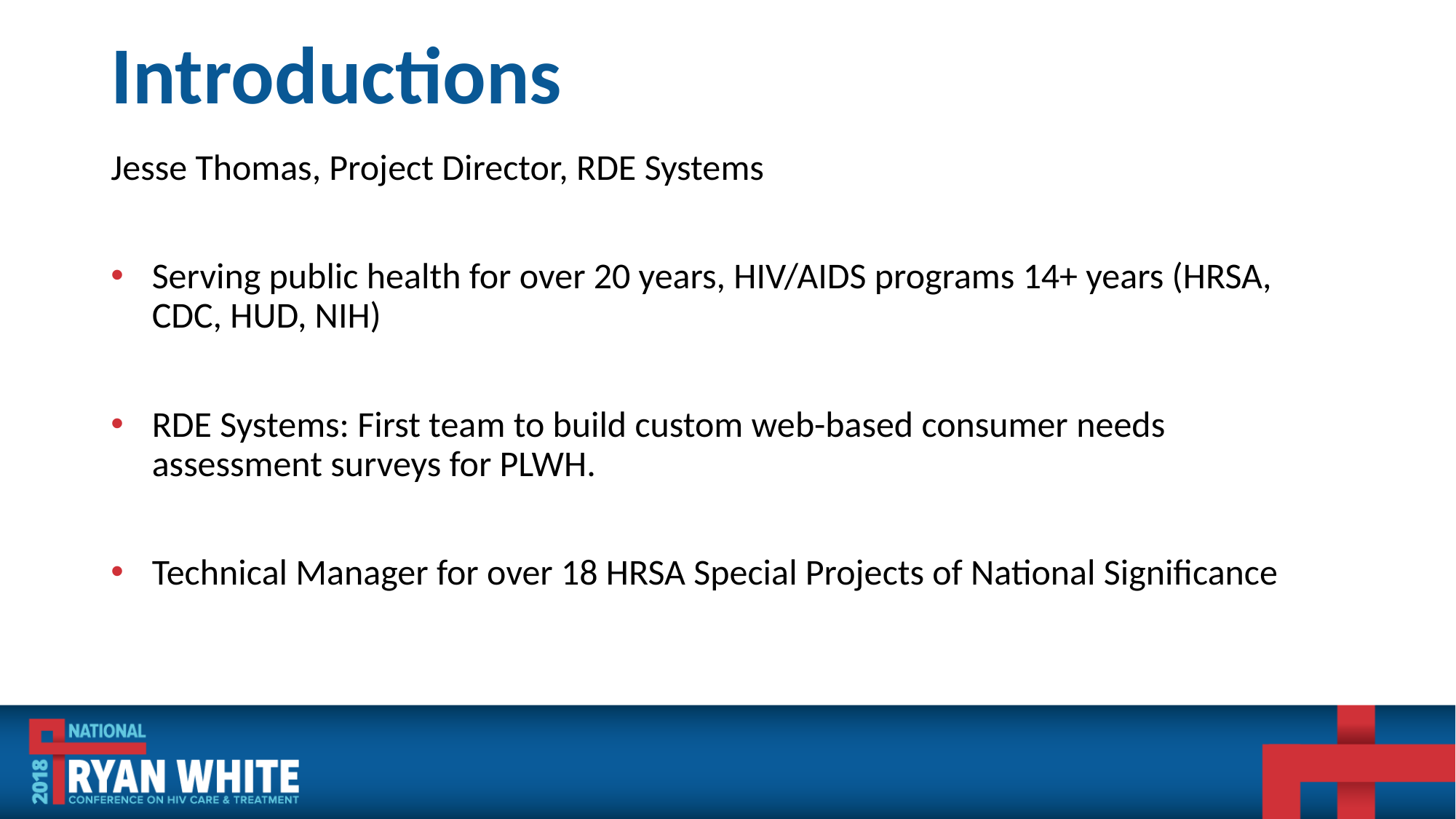

# Introductions
Jesse Thomas, Project Director, RDE Systems

Serving public health for over 20 years, HIV/AIDS programs 14+ years (HRSA, CDC, HUD, NIH)

RDE Systems: First team to build custom web-based consumer needs assessment surveys for PLWH.

Technical Manager for over 18 HRSA Special Projects of National Significance